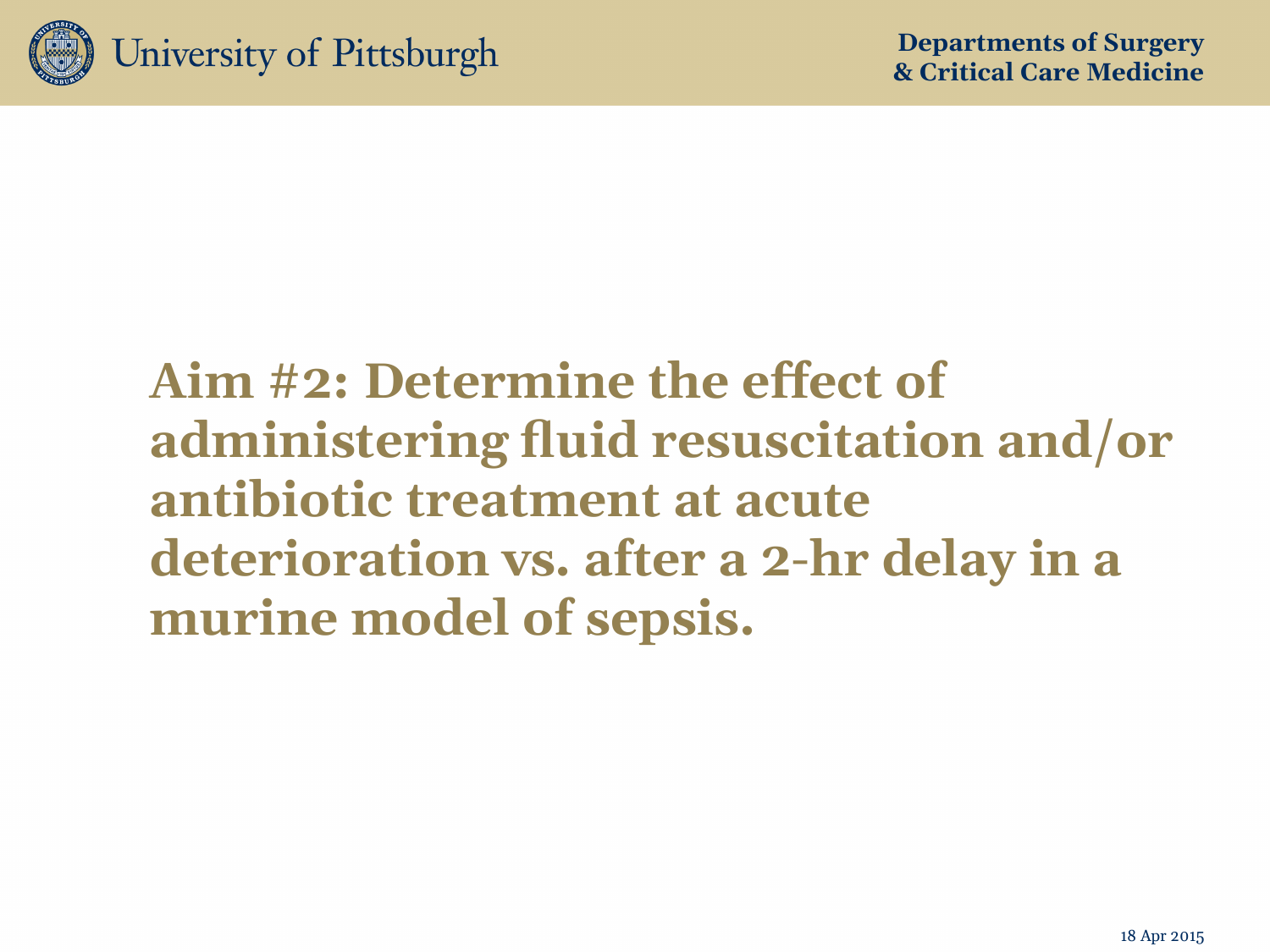

# Aim #2: Determine the effect of administering fluid resuscitation and/or antibiotic treatment at acute deterioration vs. after a 2-hr delay in a murine model of sepsis.

18 Apr 2015